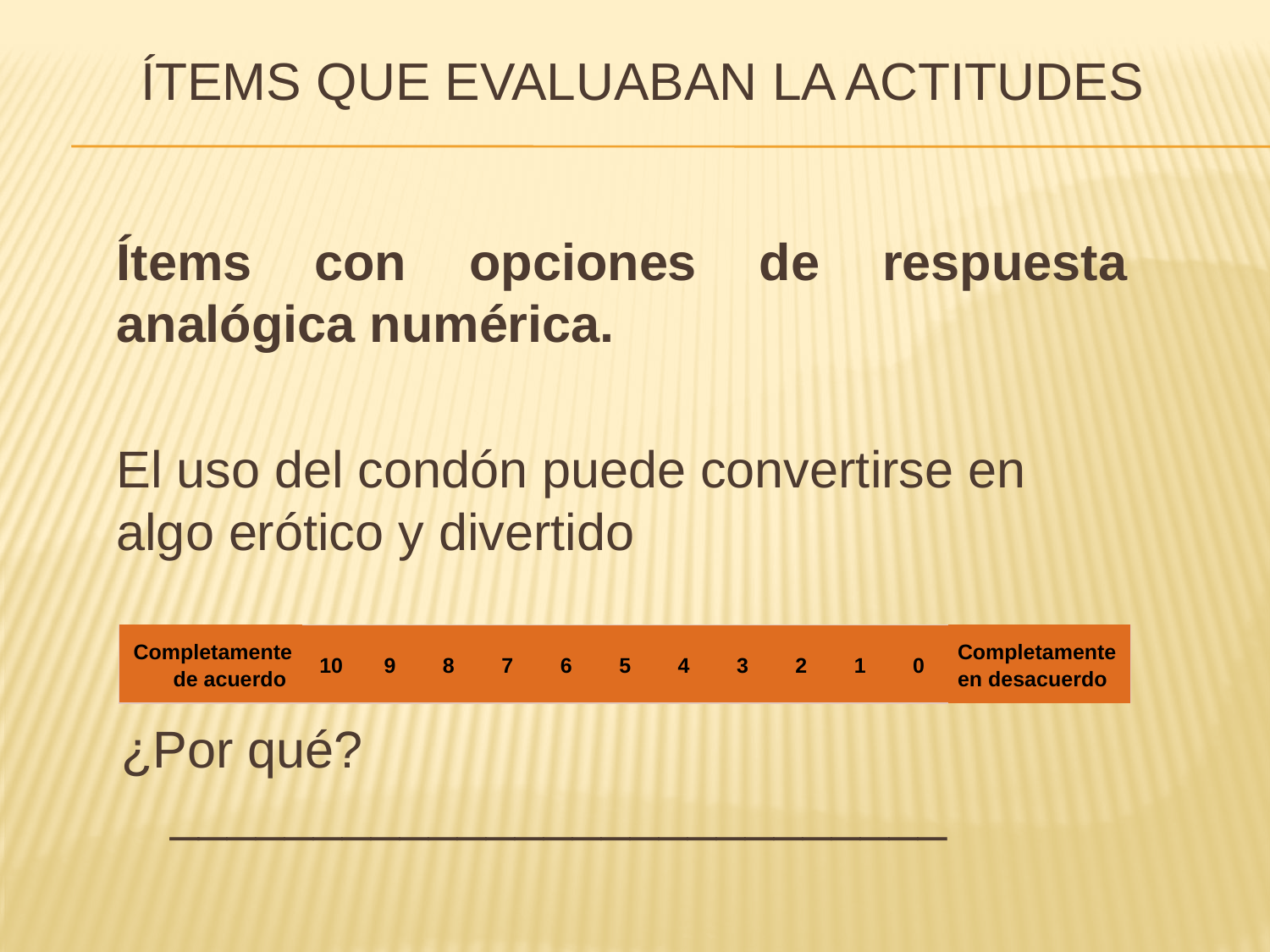

# Ítems que evaluaban la Actitudes
Ítems con opciones de respuesta analógica numérica.

El uso del condón puede convertirse en algo erótico y divertido

¿Por qué?___________________________

| Completamente de acuerdo | 10 | 9 | 8 | 7 | 6 | 5 | 4 | 3 | 2 | 1 | 0 | Completamente en desacuerdo |
| --- | --- | --- | --- | --- | --- | --- | --- | --- | --- | --- | --- | --- |